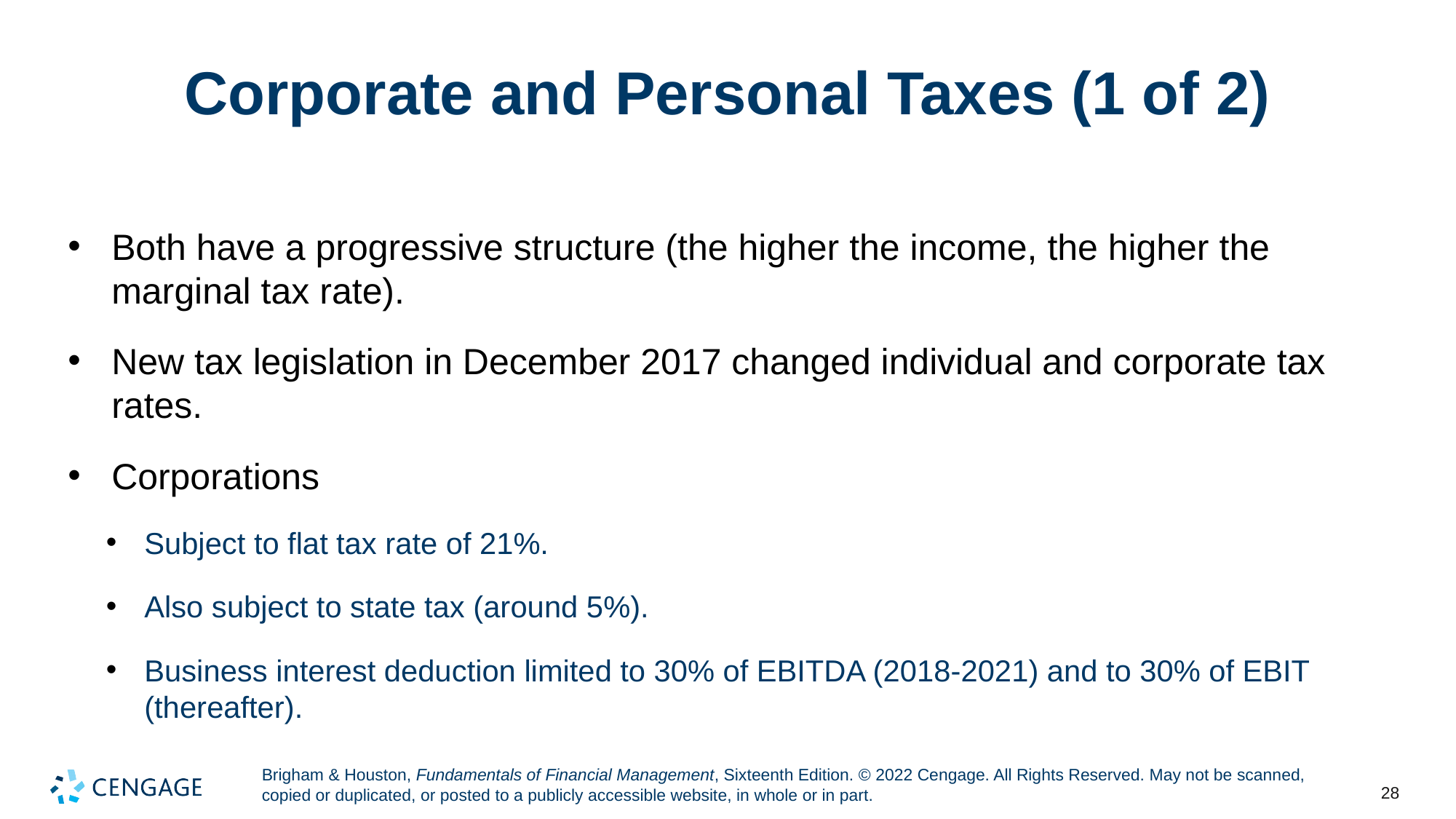

# Corporate and Personal Taxes (1 of 2)
Both have a progressive structure (the higher the income, the higher the marginal tax rate).
New tax legislation in December 2017 changed individual and corporate tax rates.
Corporations
Subject to flat tax rate of 21%.
Also subject to state tax (around 5%).
Business interest deduction limited to 30% of EBITDA (2018-2021) and to 30% of EBIT (thereafter).